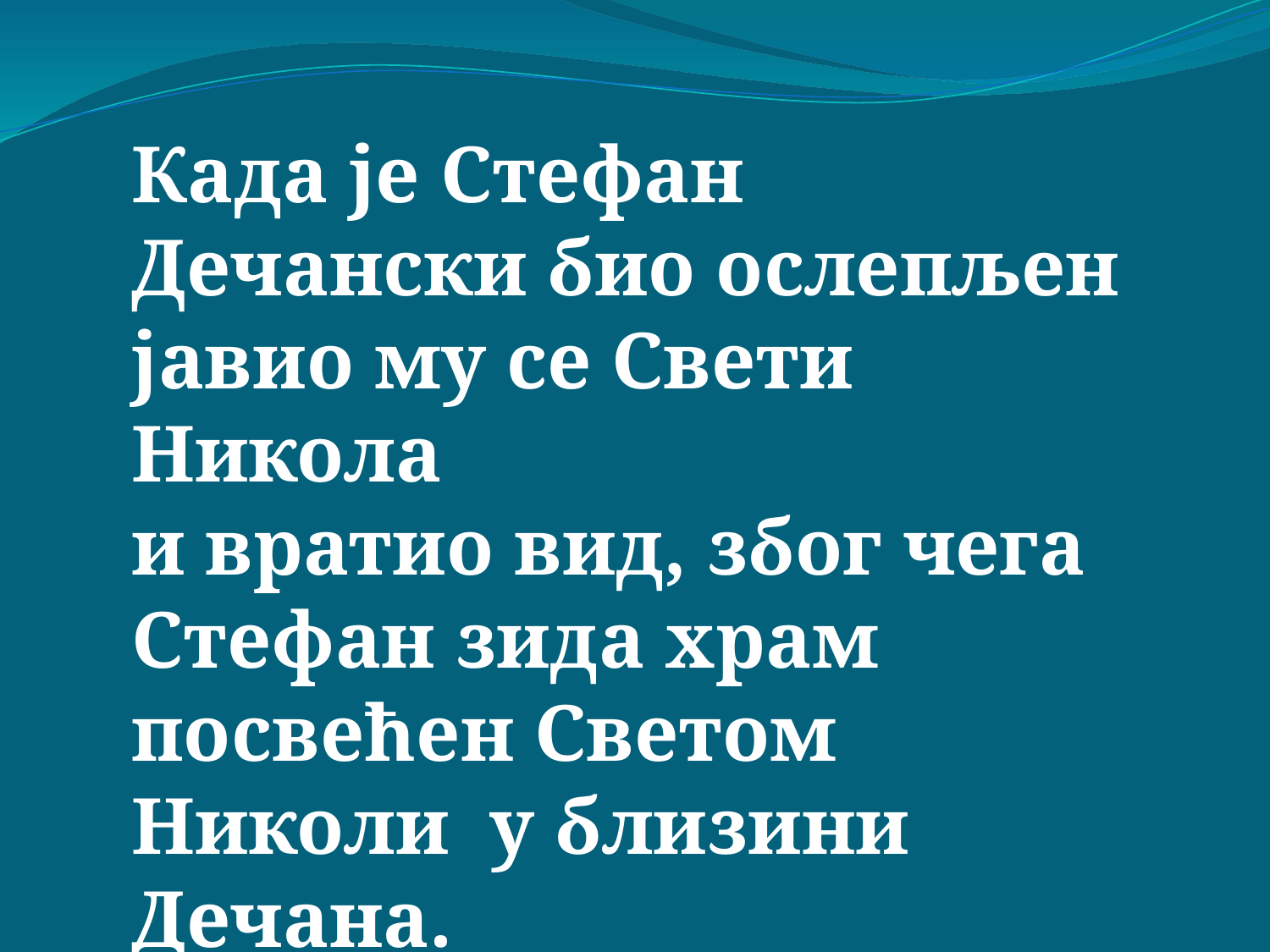

Када је Стефан Дечански био ослепљен  јавио му се Свети Никола
и вратио вид, због чега Стефан зида храм посвећен Светом Николи  у близини Дечана.